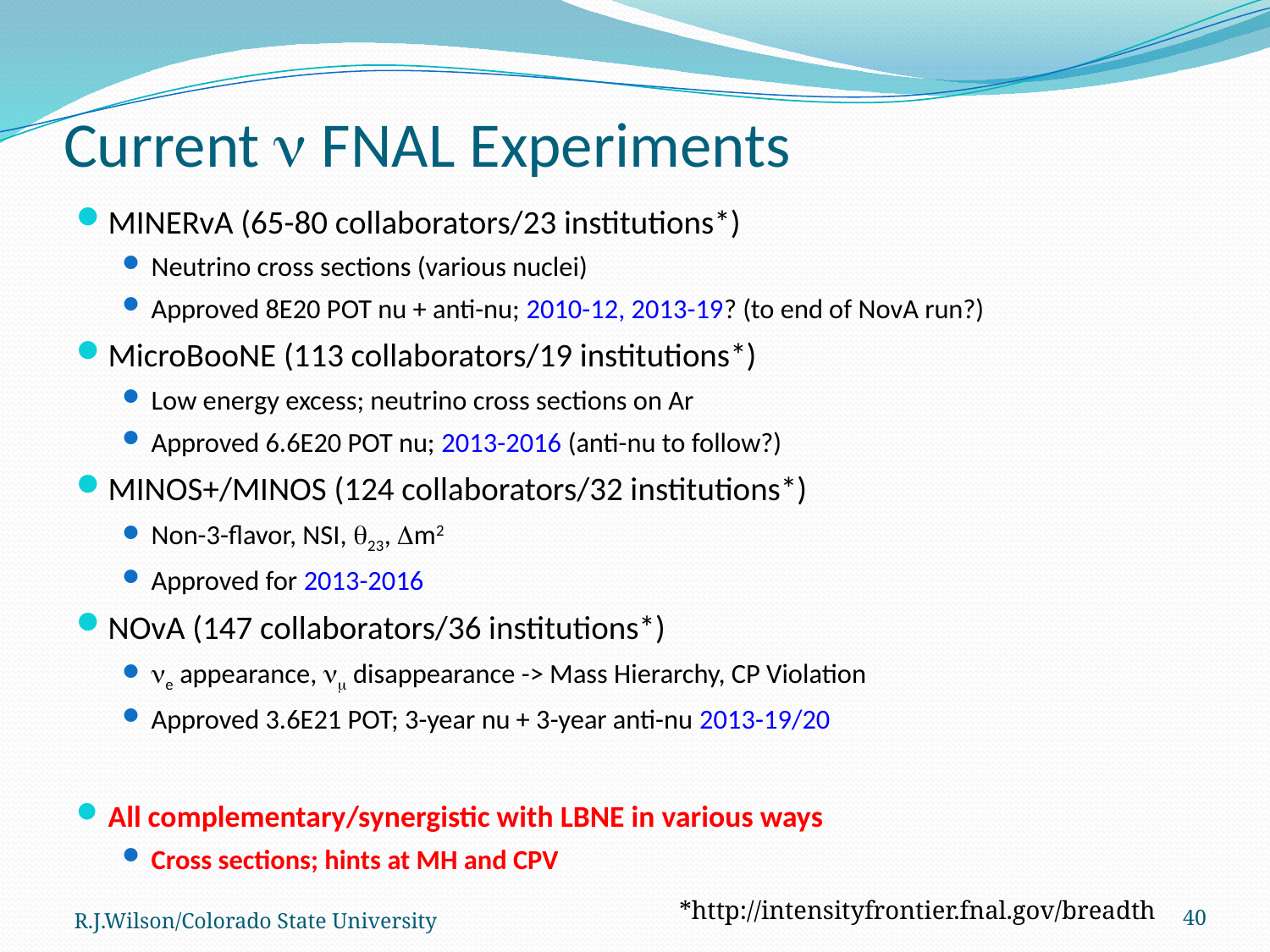

# Current ν FNAL Experiments
MINERvA (65-80 collaborators/23 institutions*)
Neutrino cross sections (various nuclei)
Approved 8E20 POT nu + anti-nu; 2010-12, 2013-19? (to end of NovA run?)
MicroBooNE (113 collaborators/19 institutions*)
Low energy excess; neutrino cross sections on Ar
Approved 6.6E20 POT nu; 2013-2016 (anti-nu to follow?)
MINOS+/MINOS (124 collaborators/32 institutions*)
Non-3-flavor, NSI, θ23, Δm2
Approved for 2013-2016
NOvA (147 collaborators/36 institutions*)
νe appearance, νμ disappearance -> Mass Hierarchy, CP Violation
Approved 3.6E21 POT; 3-year nu + 3-year anti-nu 2013-19/20

All complementary/synergistic with LBNE in various ways
Cross sections; hints at MH and CPV

R.J.Wilson/Colorado State University
40
*http://intensityfrontier.fnal.gov/breadth